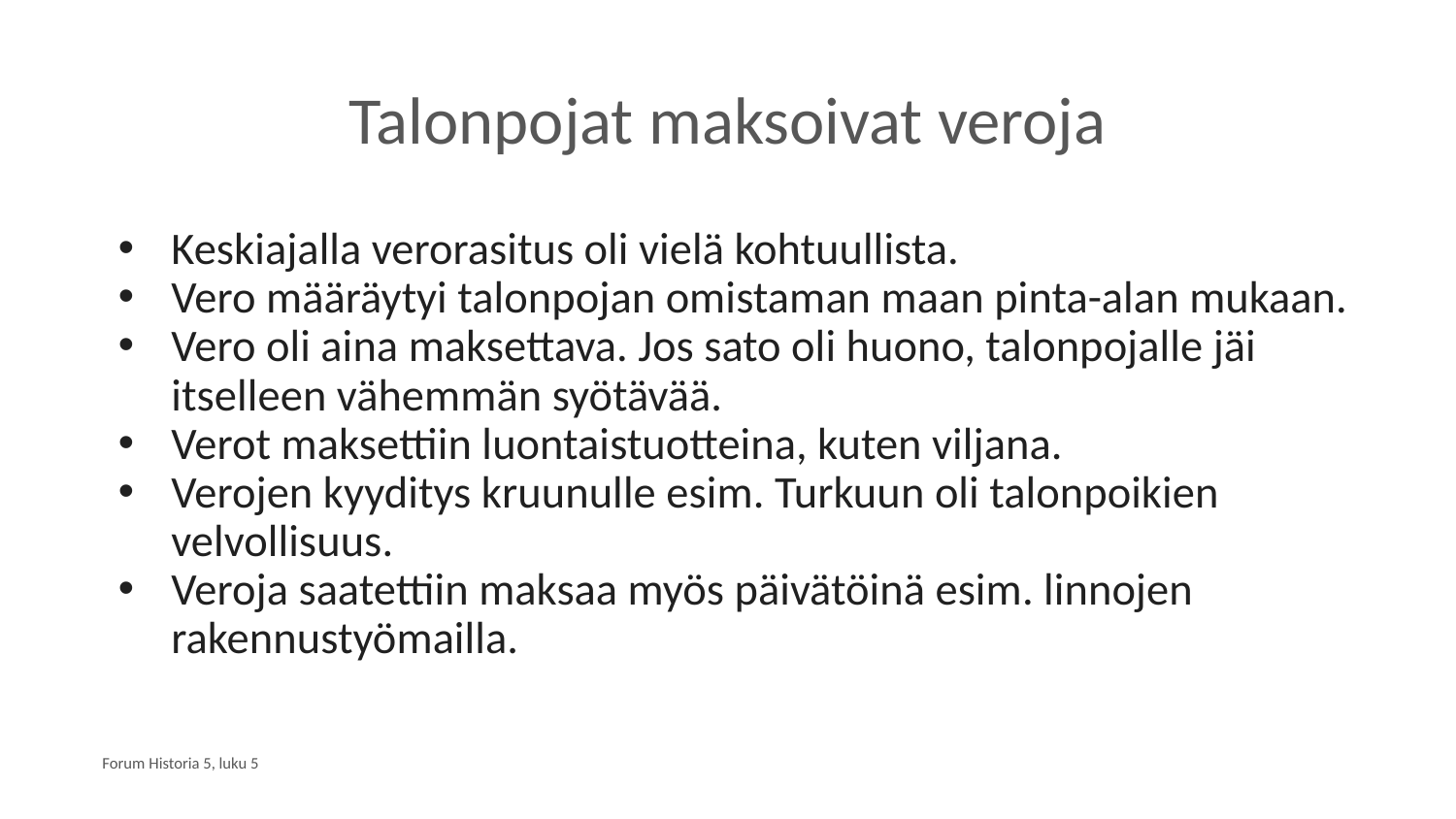

# Talonpojat maksoivat veroja
Keskiajalla verorasitus oli vielä kohtuullista.
Vero määräytyi talonpojan omistaman maan pinta-alan mukaan.
Vero oli aina maksettava. Jos sato oli huono, talonpojalle jäi itselleen vähemmän syötävää.
Verot maksettiin luontaistuotteina, kuten viljana.
Verojen kyyditys kruunulle esim. Turkuun oli talonpoikien velvollisuus.
Veroja saatettiin maksaa myös päivätöinä esim. linnojen rakennustyömailla.
Forum Historia 5, luku 5